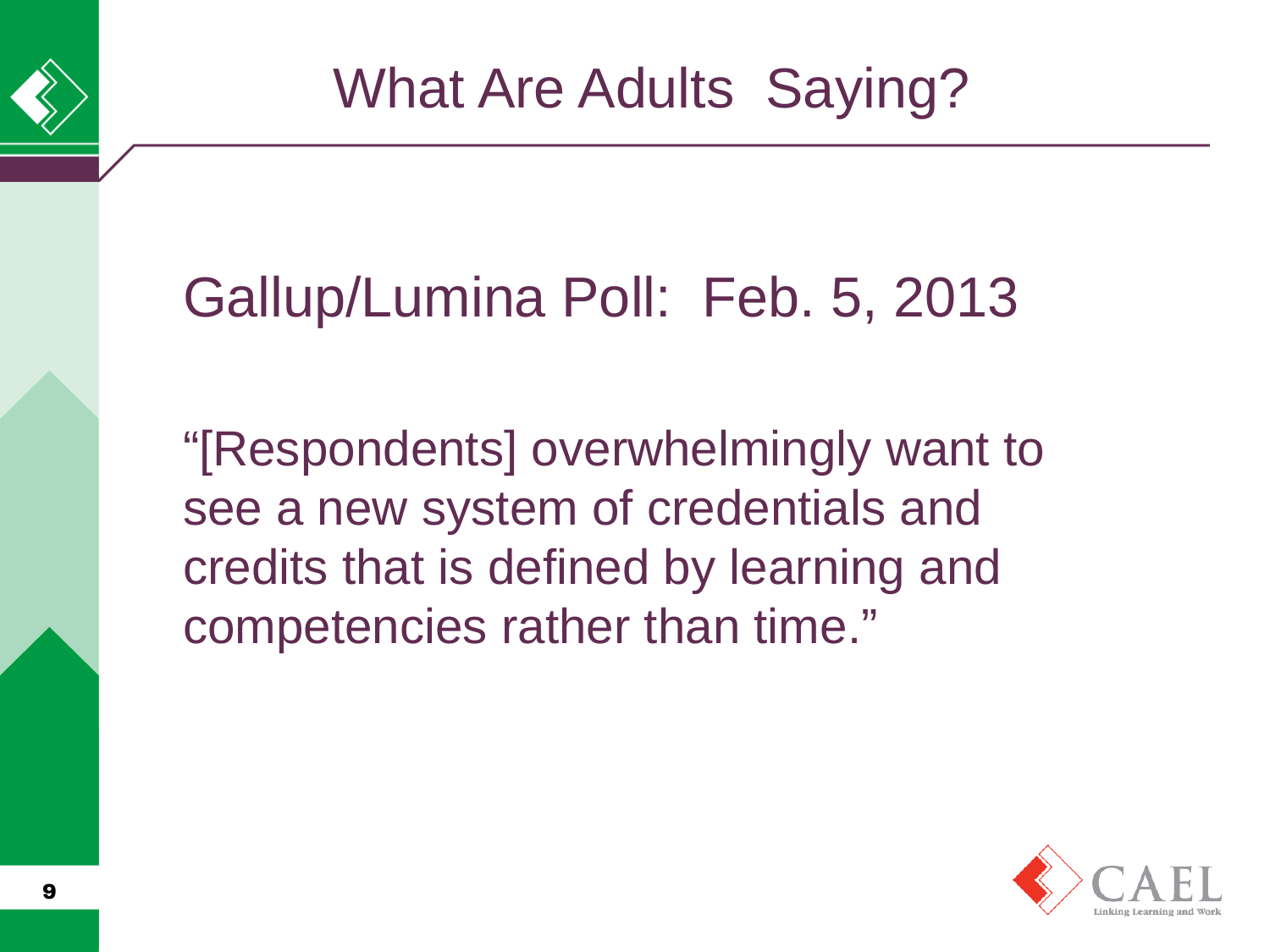

# What Are Adults  Saying?
Gallup/Lumina Poll:  Feb. 5, 2013

“[Respondents] overwhelmingly want to see a new system of credentials and credits that is defined by learning and competencies rather than time.”

9